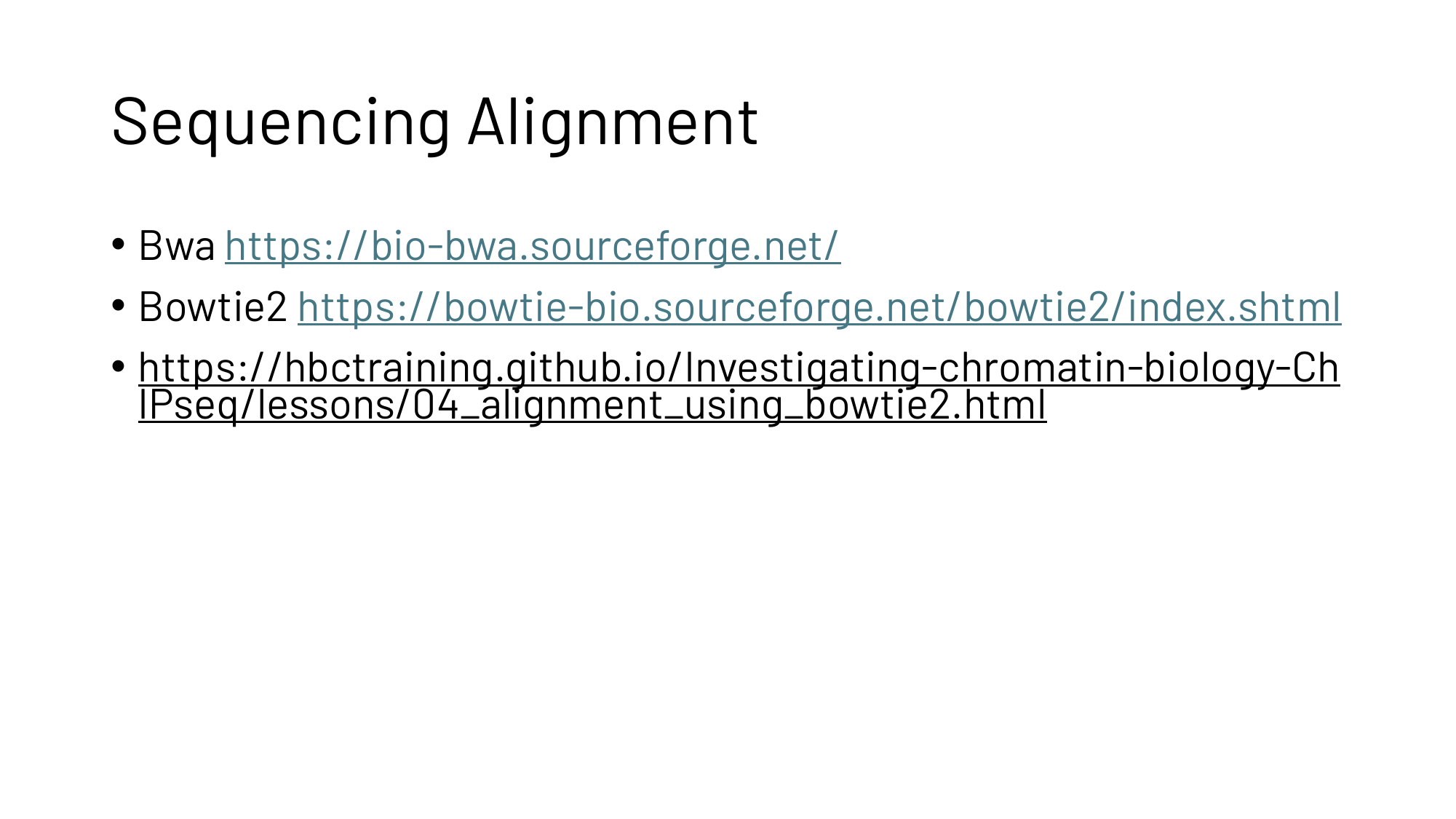

# Sequencing Alignment
Bwa https://bio-bwa.sourceforge.net/
Bowtie2 https://bowtie-bio.sourceforge.net/bowtie2/index.shtml
https://hbctraining.github.io/Investigating-chromatin-biology-ChIPseq/lessons/04_alignment_using_bowtie2.html